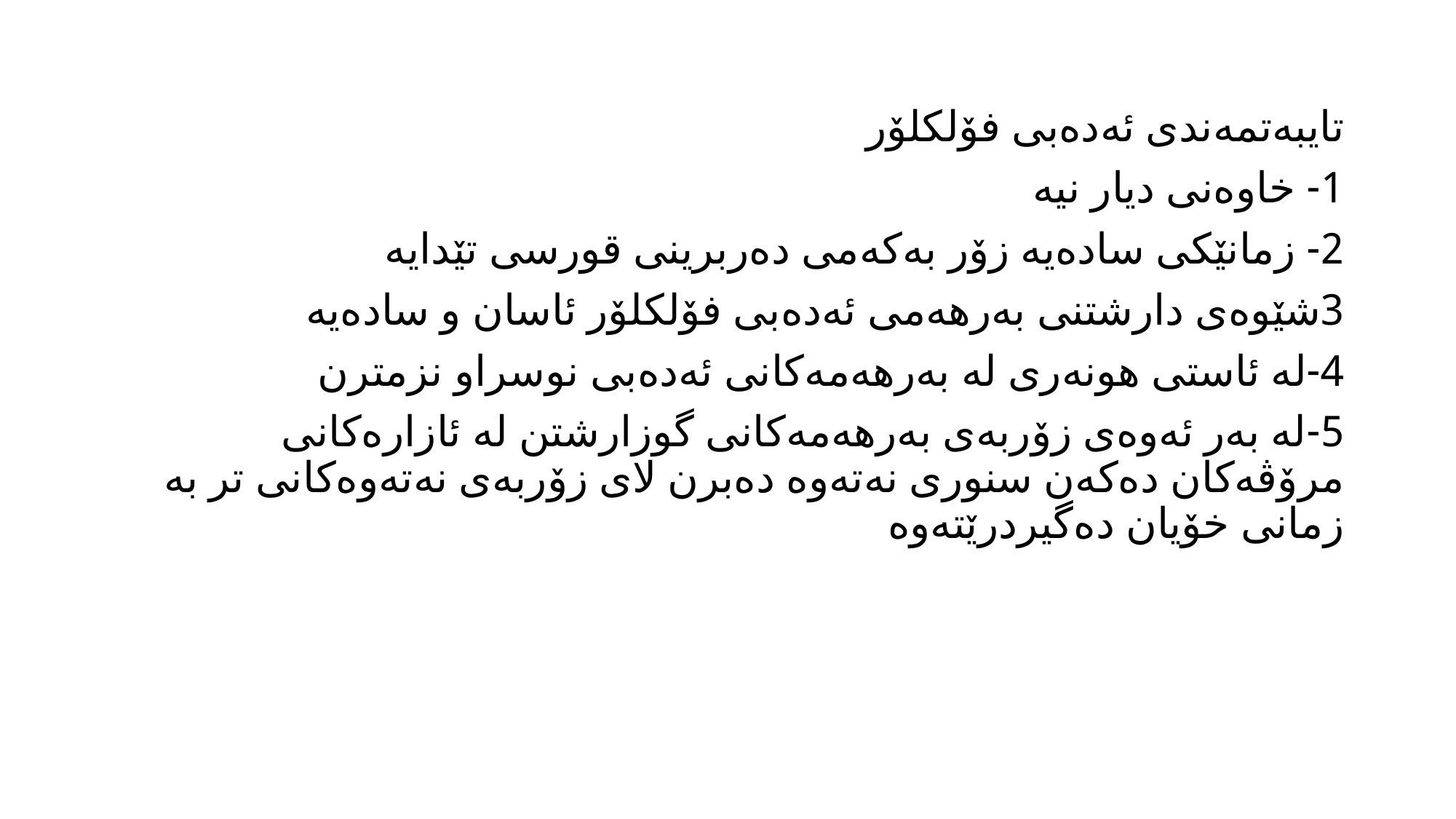

تایبه‌تمه‌ندی ئه‌ده‌بی فۆلكلۆر
1- خاوه‌نی دیار نیه‌
2- زمانێكی ساده‌یه‌ زۆر به‌كه‌می ده‌ربرینی قورسی تێدایه‌
3شێوه‌ی دارشتنی به‌رهه‌می ئه‌ده‌بی فۆلكلۆر ئاسان و ساده‌یه‌
4-له‌ ئاستی هونه‌ری له‌ به‌رهه‌مه‌كانی ئه‌ده‌بی نوسراو نزمترن
5-له‌ به‌ر ئه‌وه‌ی زۆربه‌ی به‌رهه‌مه‌كانی گوزارشتن له‌ ئازاره‌كانی مرۆڤه‌كان ده‌كه‌ن سنوری نه‌ته‌وه‌ ده‌برن لای زۆربه‌ی نه‌ته‌وه‌كانی تر به‌ زمانی خۆیان ده‌گیردرێته‌وه‌